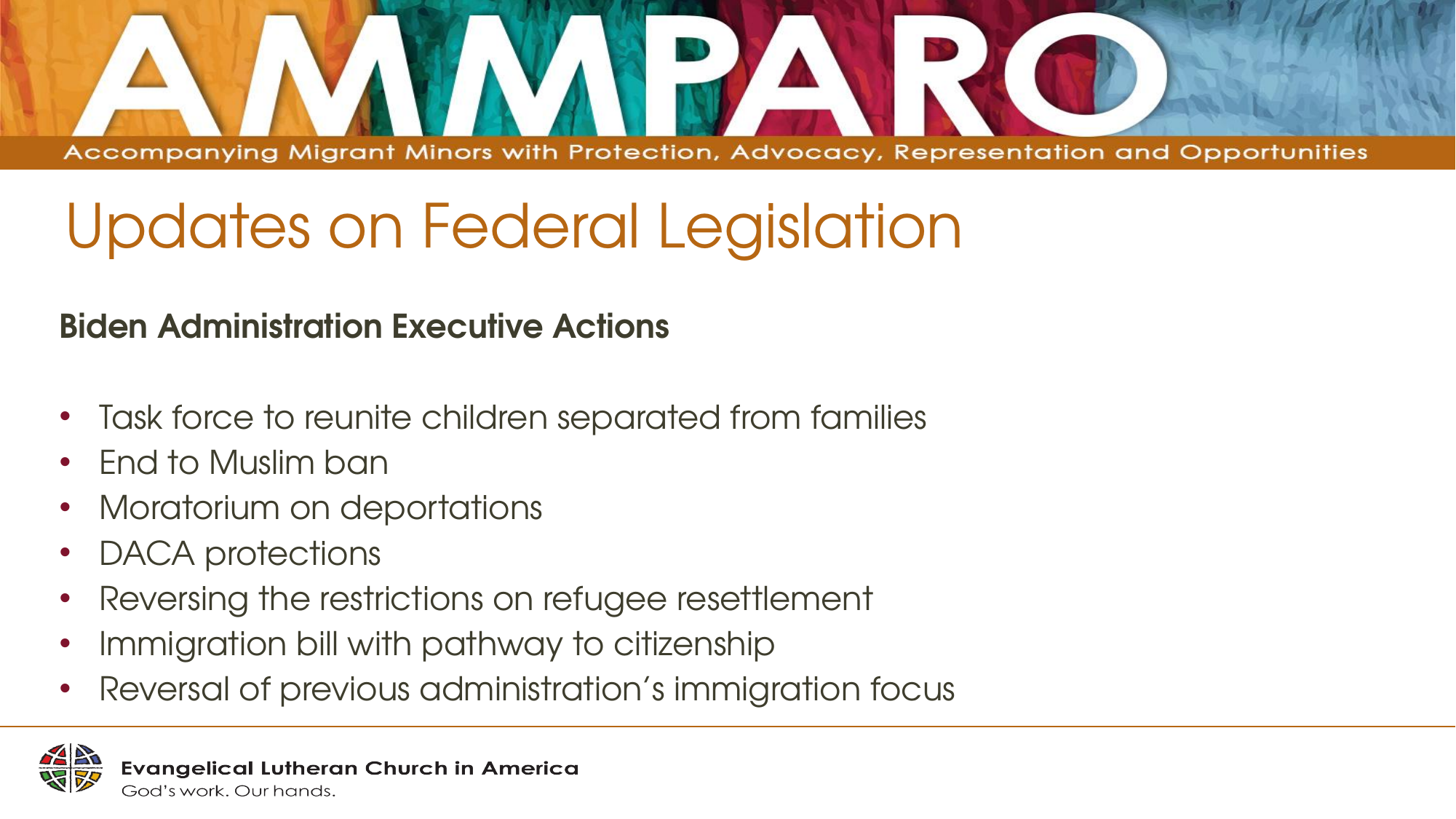

# Updates on Federal Legislation
Biden Administration Executive Actions

Task force to reunite children separated from families
End to Muslim ban
Moratorium on deportations
DACA protections
Reversing the restrictions on refugee resettlement
Immigration bill with pathway to citizenship
Reversal of previous administration’s immigration focus